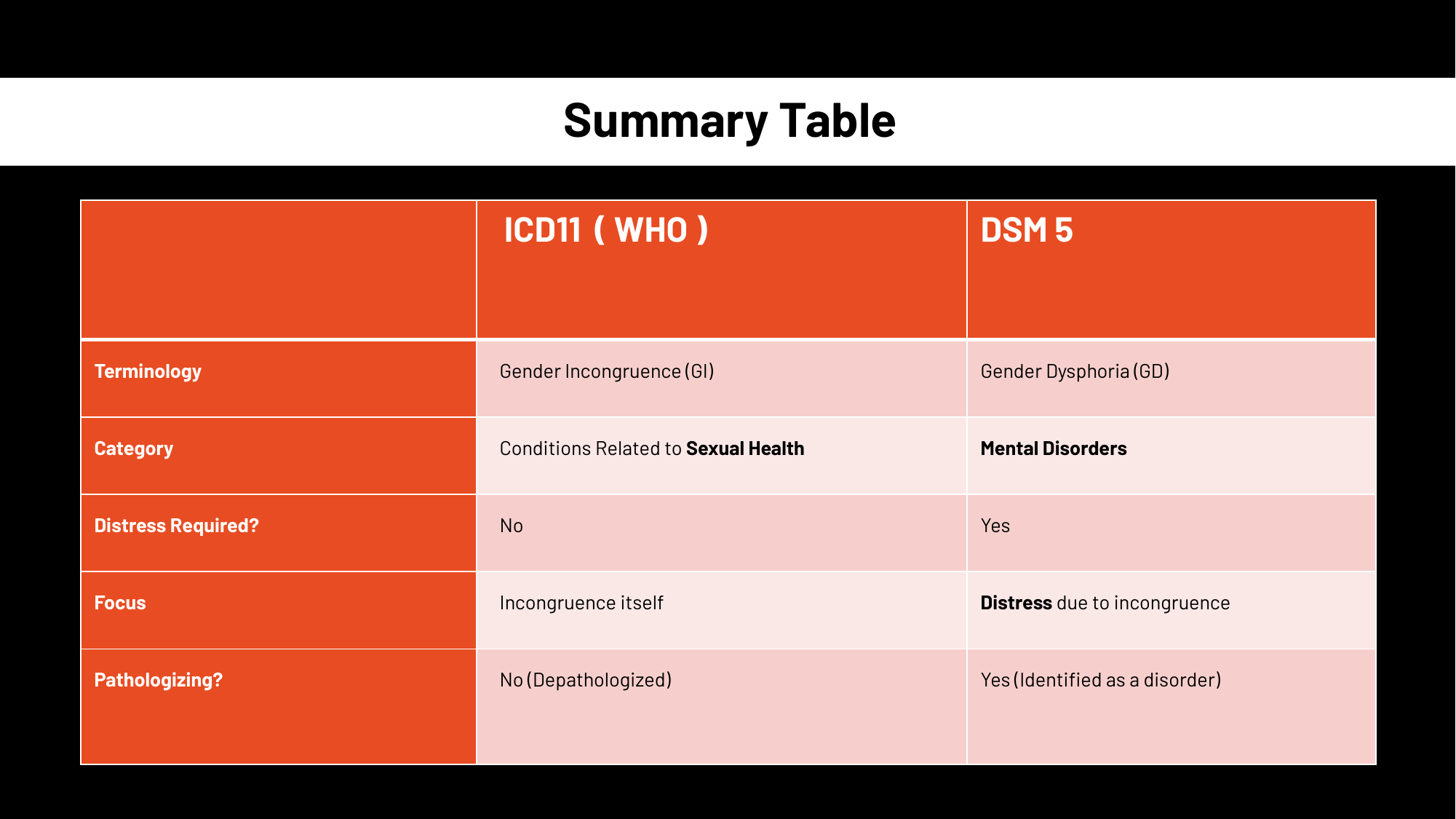

Summary Table

|  | ICD11 ( WHO ) | DSM 5 |
| --- | --- | --- |
| Terminology | Gender Incongruence (GI) | Gender Dysphoria (GD) |
| Category | Conditions Related to Sexual Health | Mental Disorders |
| Distress Required? | No | Yes |
| Focus | Incongruence itself | Distress due to incongruence |
| Pathologizing? | No (Depathologized) | Yes (Identified as a disorder) |